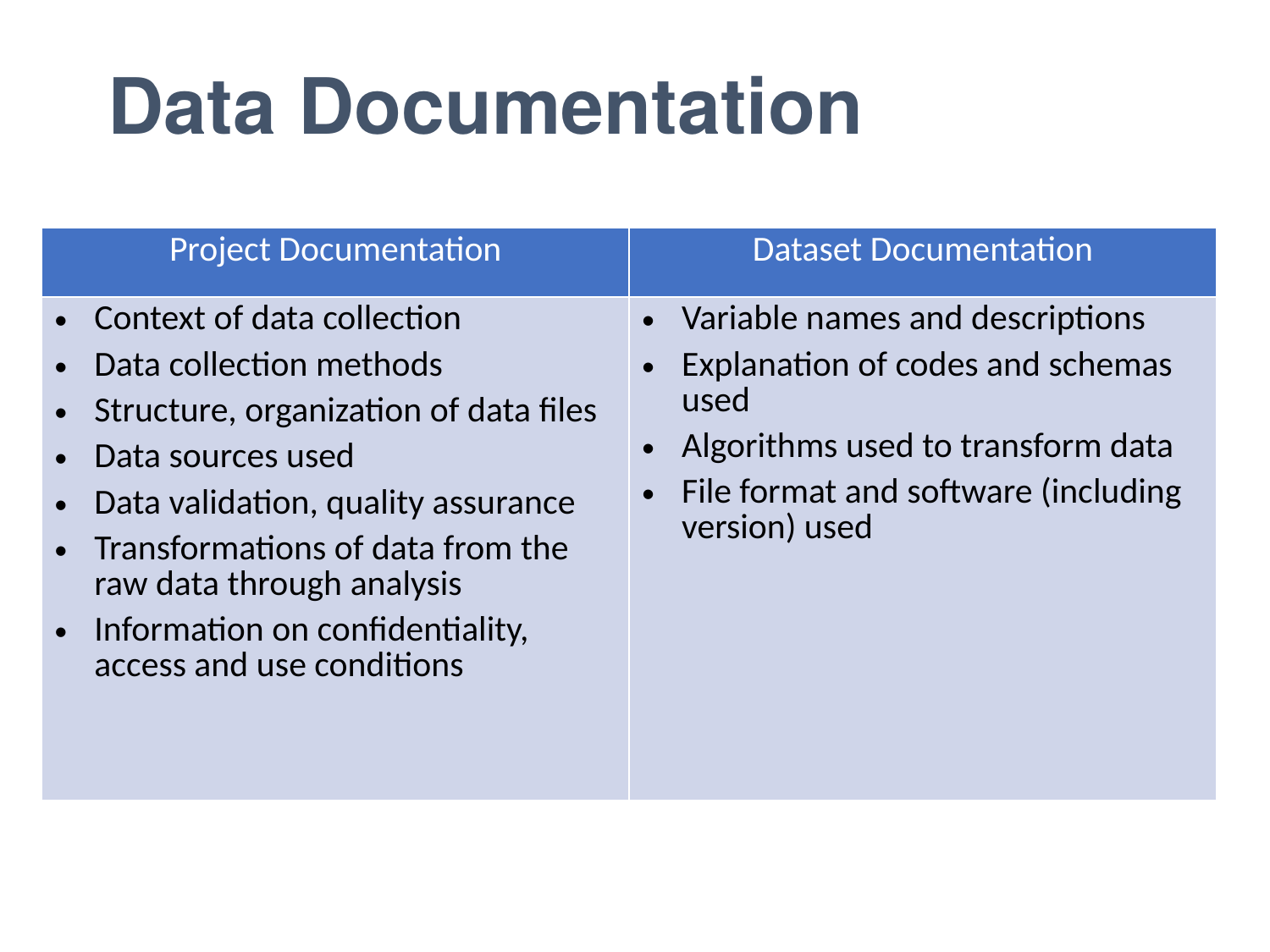

Data Documentation
| Project Documentation | Dataset Documentation |
| --- | --- |
| Context of data collection Data collection methods Structure, organization of data files Data sources used Data validation, quality assurance Transformations of data from the raw data through analysis Information on confidentiality, access and use conditions | Variable names and descriptions Explanation of codes and schemas used Algorithms used to transform data File format and software (including version) used |